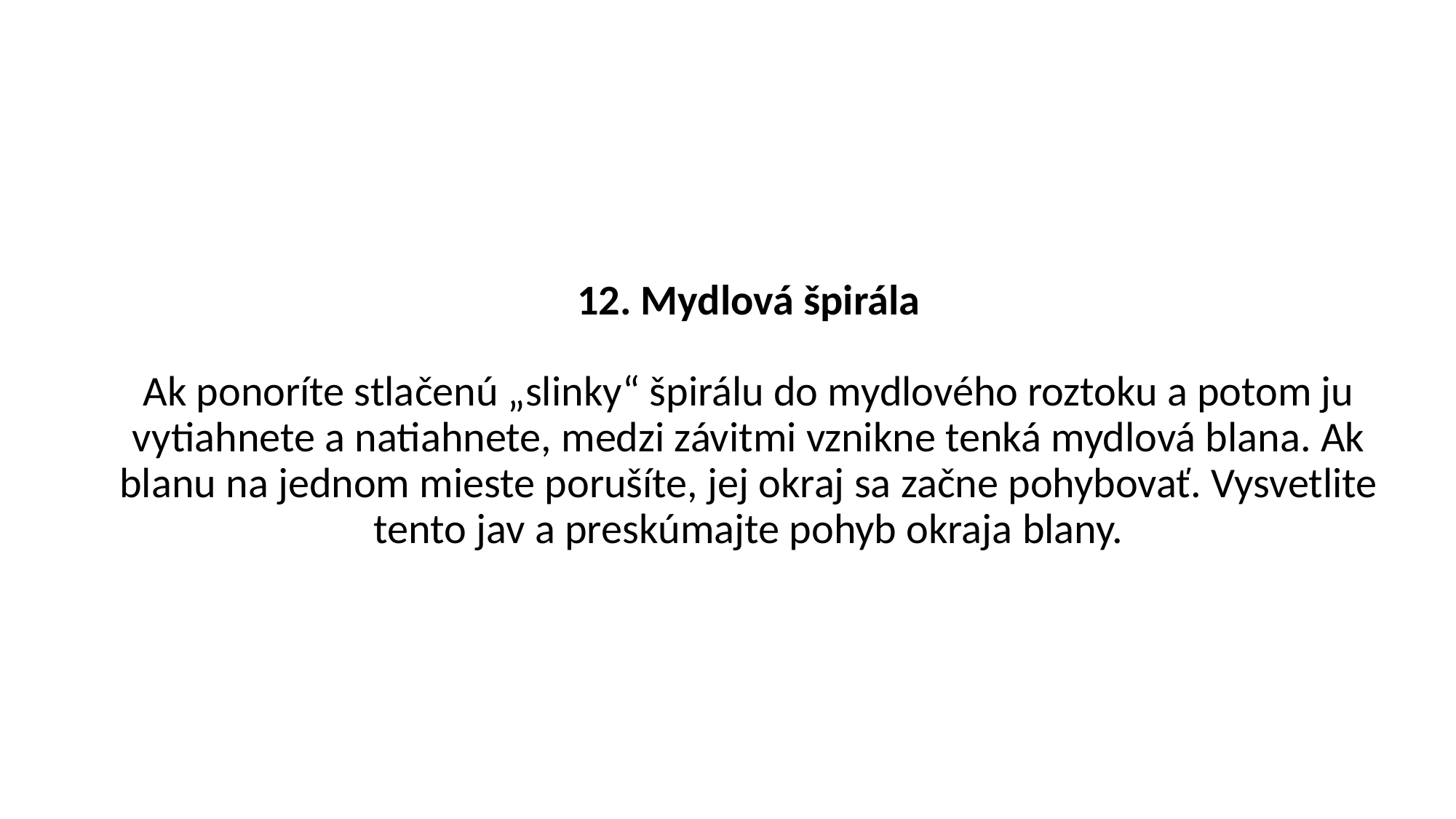

# 12. Mydlová špirála Ak ponoríte stlačenú „slinky“ špirálu do mydlového roztoku a potom ju vytiahnete a natiahnete, medzi závitmi vznikne tenká mydlová blana. Ak blanu na jednom mieste porušíte, jej okraj sa začne pohybovať. Vysvetlite tento jav a preskúmajte pohyb okraja blany.